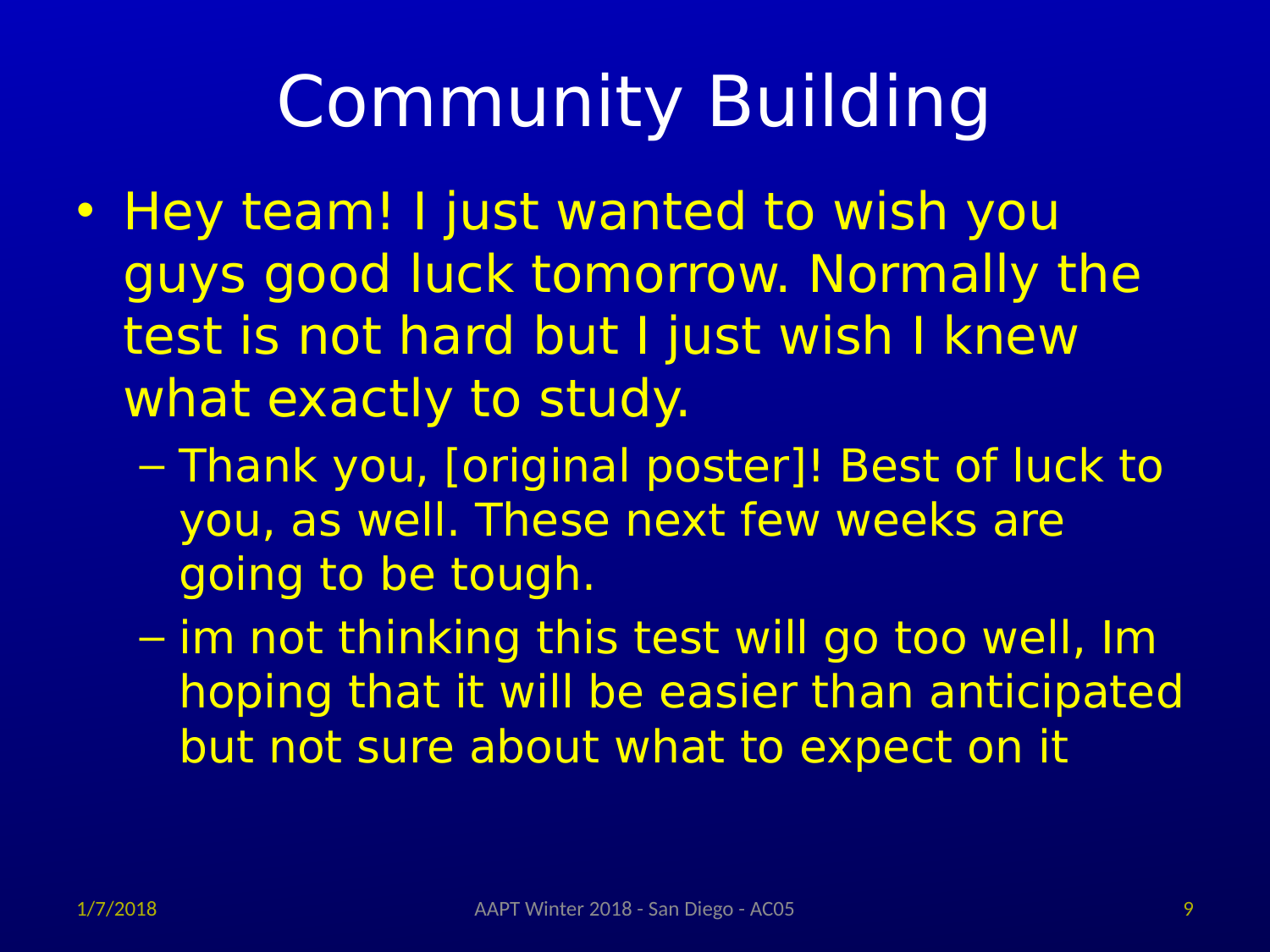

# Community Building
Hey team! I just wanted to wish you guys good luck tomorrow. Normally the test is not hard but I just wish I knew what exactly to study.
Thank you, [original poster]! Best of luck to you, as well. These next few weeks are going to be tough.
im not thinking this test will go too well, Im hoping that it will be easier than anticipated but not sure about what to expect on it
1/7/2018
AAPT Winter 2018 - San Diego - AC05
9